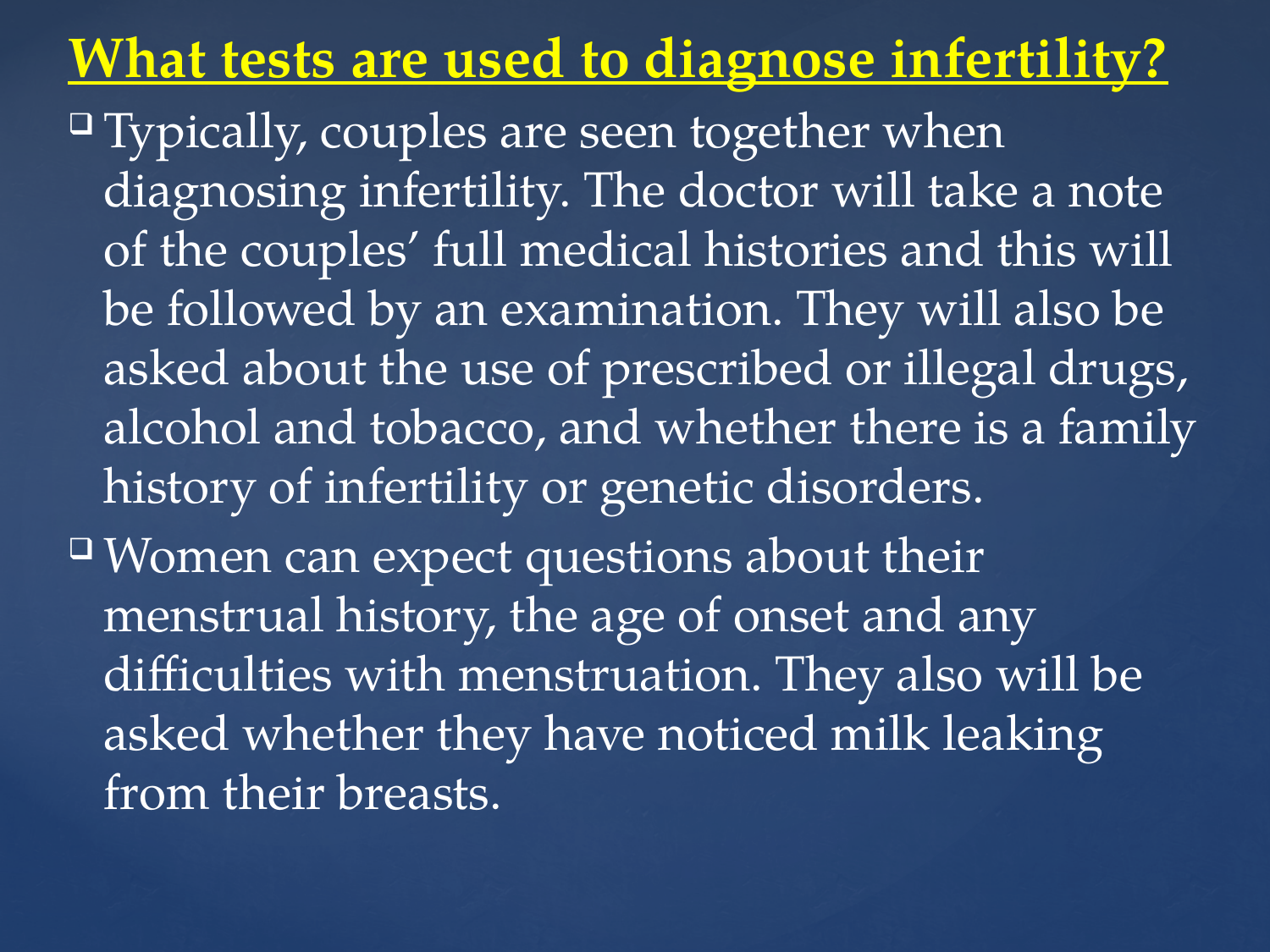

What tests are used to diagnose infertility?
Typically, couples are seen together when diagnosing infertility. The doctor will take a note of the couples’ full medical histories and this will be followed by an examination. They will also be asked about the use of prescribed or illegal drugs, alcohol and tobacco, and whether there is a family history of infertility or genetic disorders.
Women can expect questions about their menstrual history, the age of onset and any difficulties with menstruation. They also will be asked whether they have noticed milk leaking from their breasts.

#